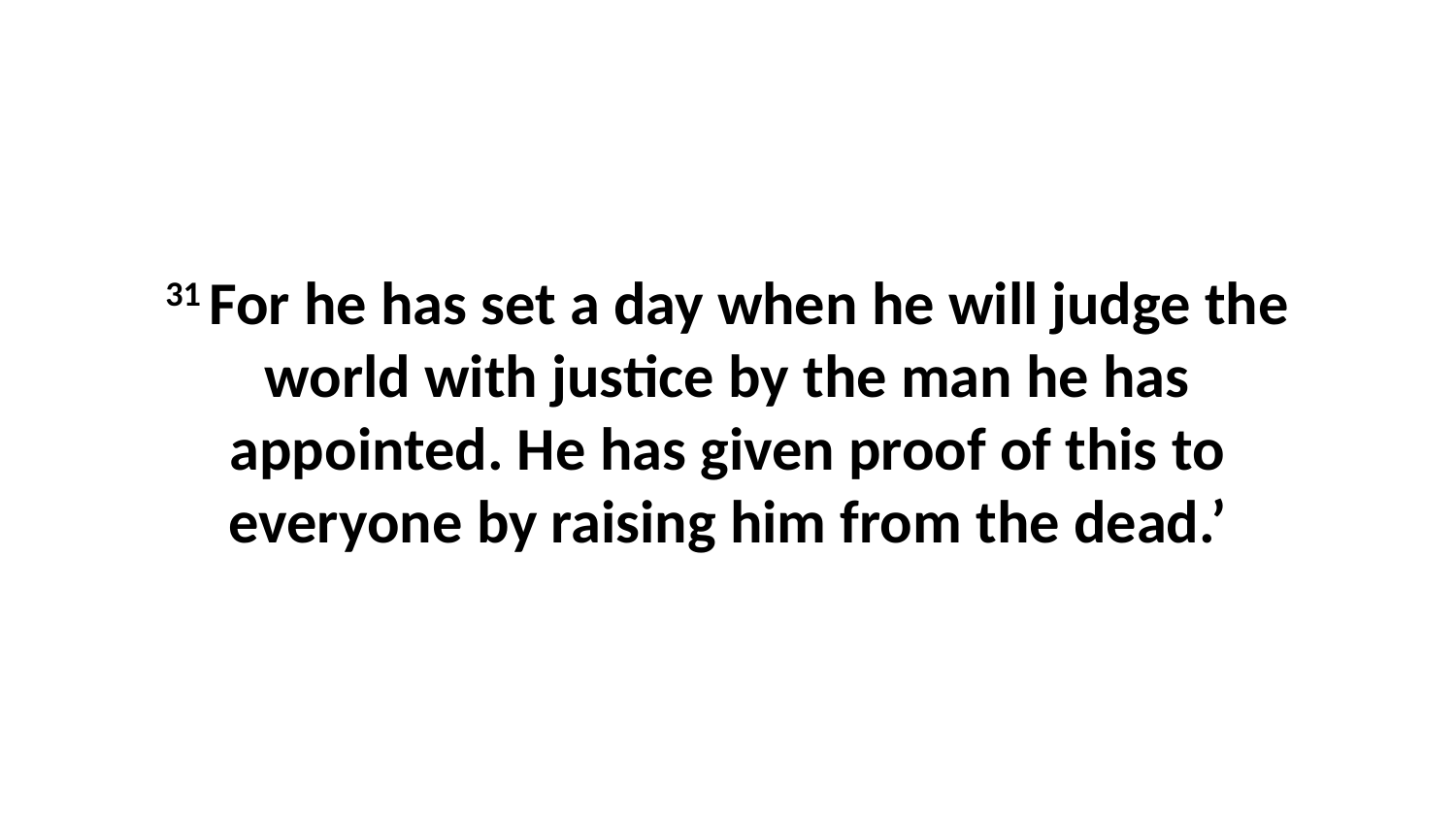

31 For he has set a day when he will judge the world with justice by the man he has appointed. He has given proof of this to everyone by raising him from the dead.’